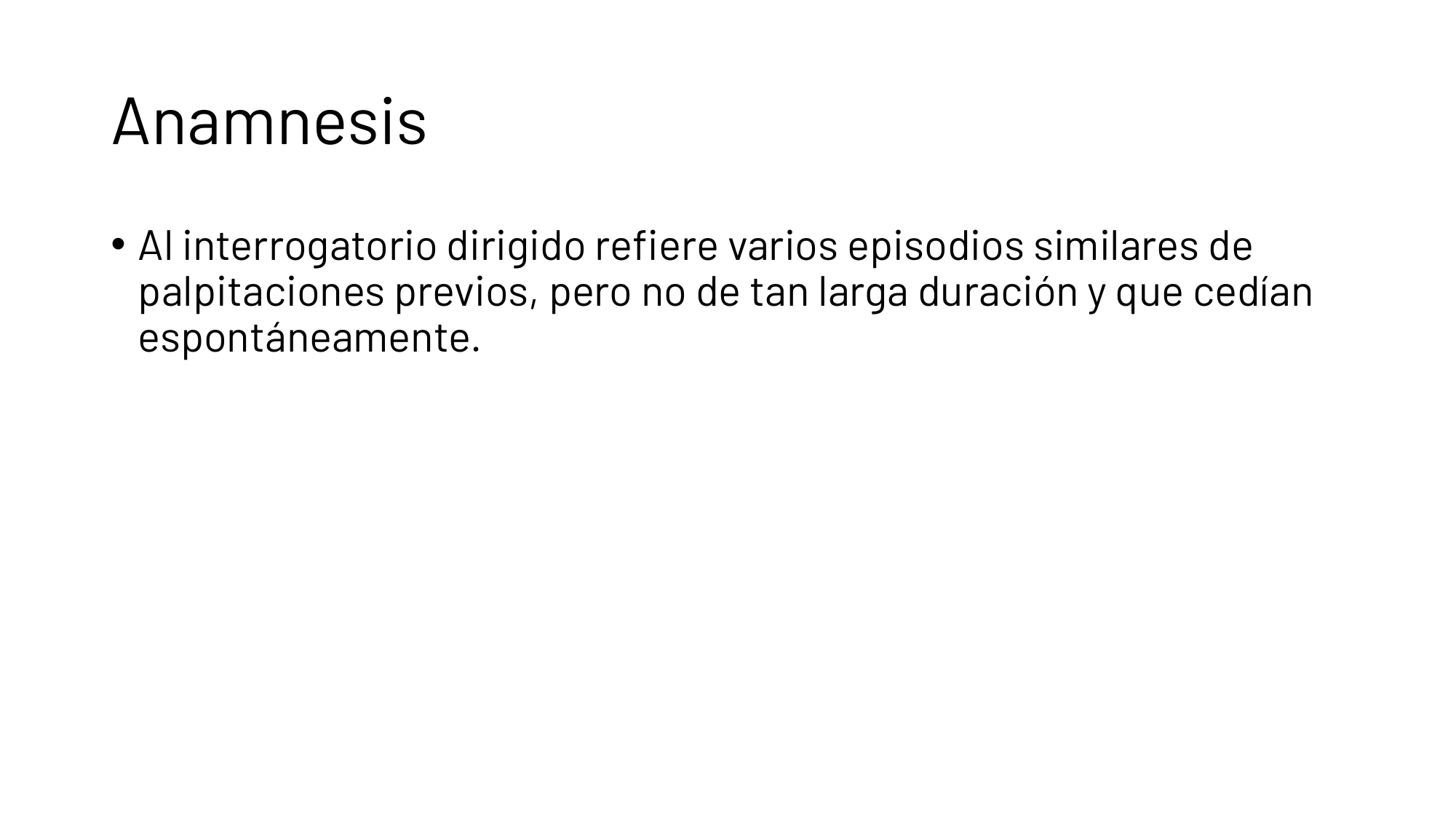

# Anamnesis
Al interrogatorio dirigido refiere varios episodios similares de palpitaciones previos, pero no de tan larga duración y que cedían espontáneamente.